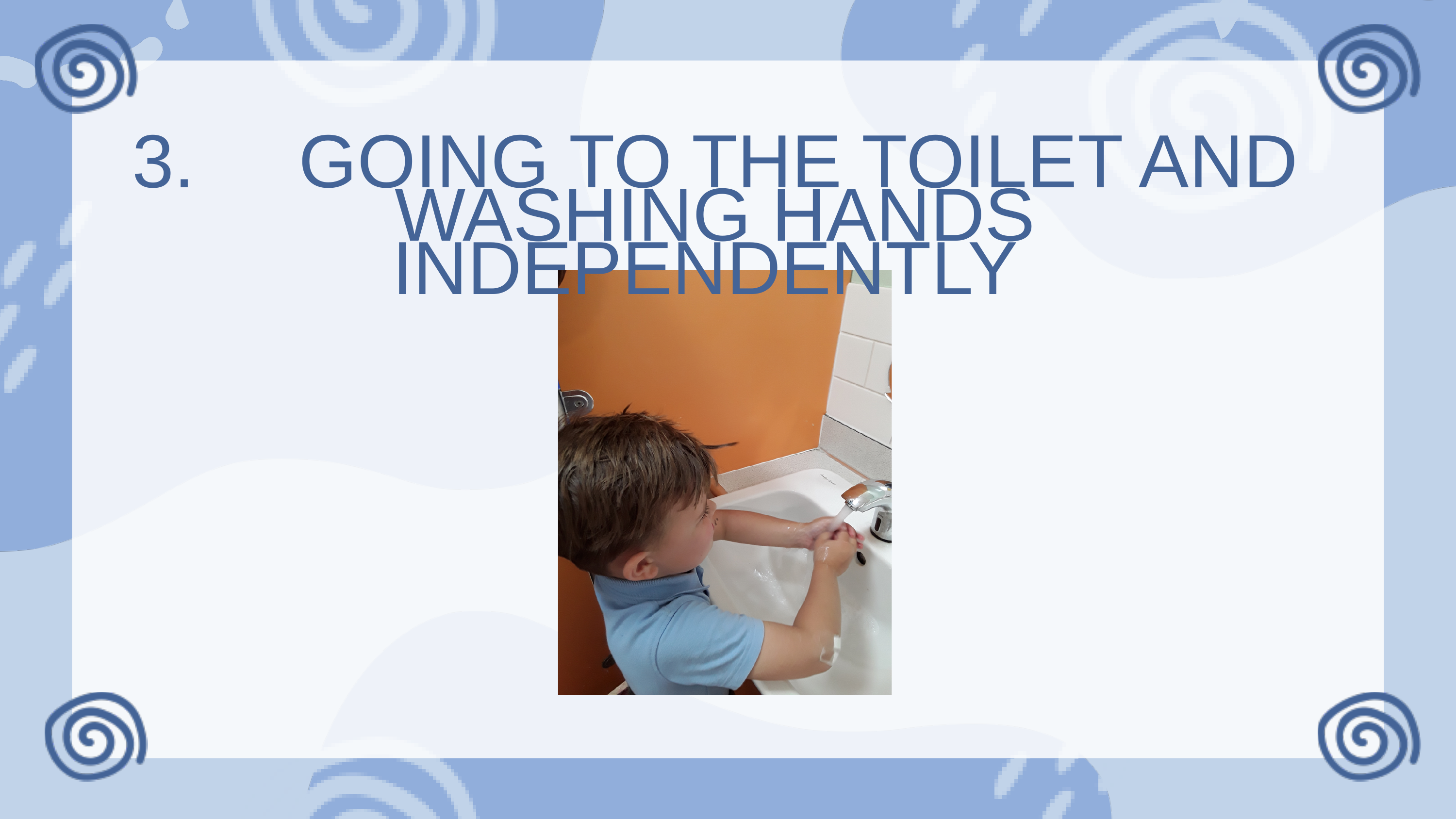

3.     GOING TO THE TOILET AND WASHING HANDS INDEPENDENTLY